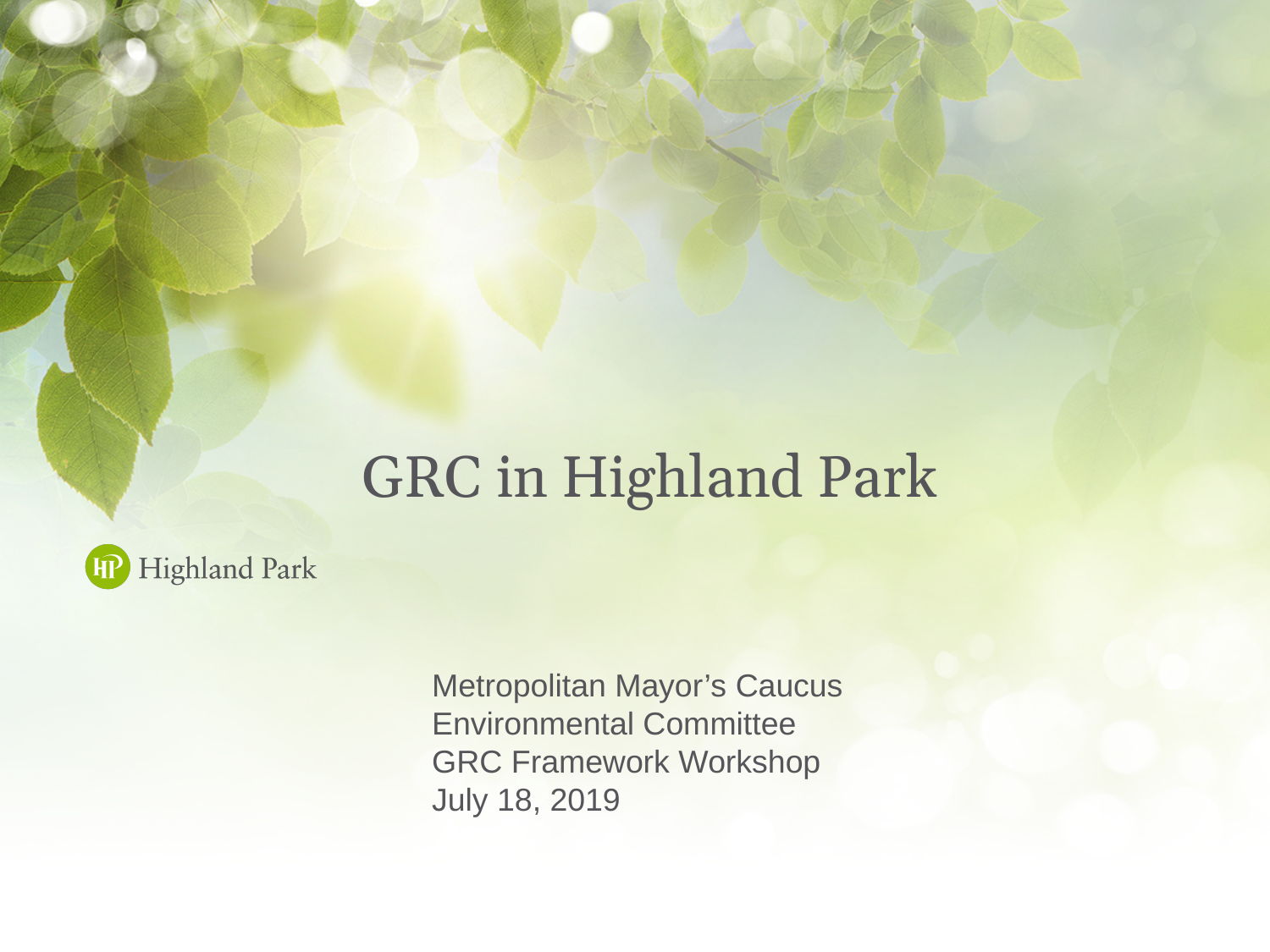

GRC in Highland Park
Metropolitan Mayor’s Caucus Environmental Committee
GRC Framework Workshop
July 18, 2019